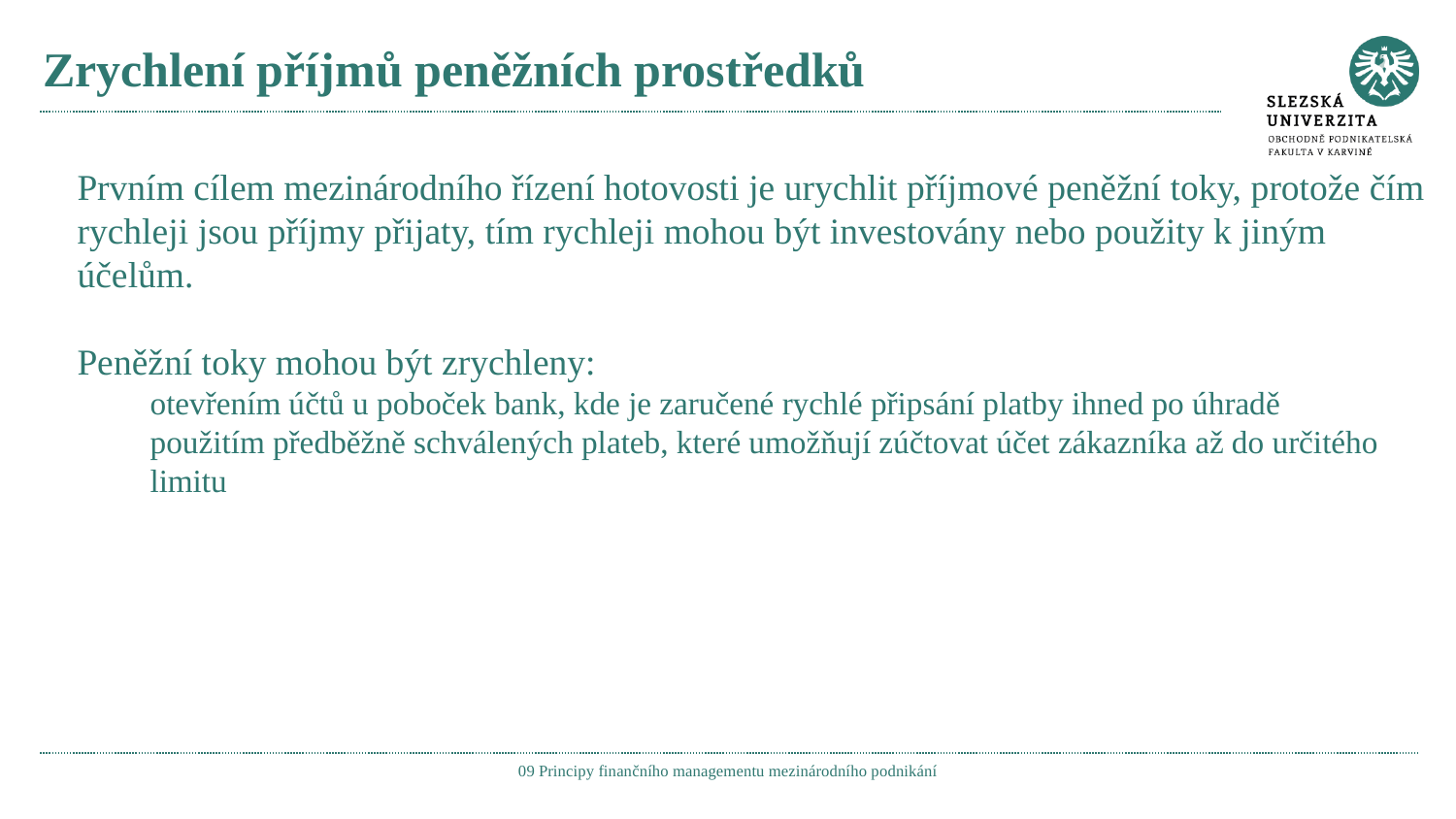

# Zrychlení příjmů peněžních prostředků
Prvním cílem mezinárodního řízení hotovosti je urychlit příjmové peněžní toky, protože čím rychleji jsou příjmy přijaty, tím rychleji mohou být investovány nebo použity k jiným účelům.

Peněžní toky mohou být zrychleny:
otevřením účtů u poboček bank, kde je zaručené rychlé připsání platby ihned po úhradě
použitím předběžně schválených plateb, které umožňují zúčtovat účet zákazníka až do určitého limitu

09 Principy finančního managementu mezinárodního podnikání